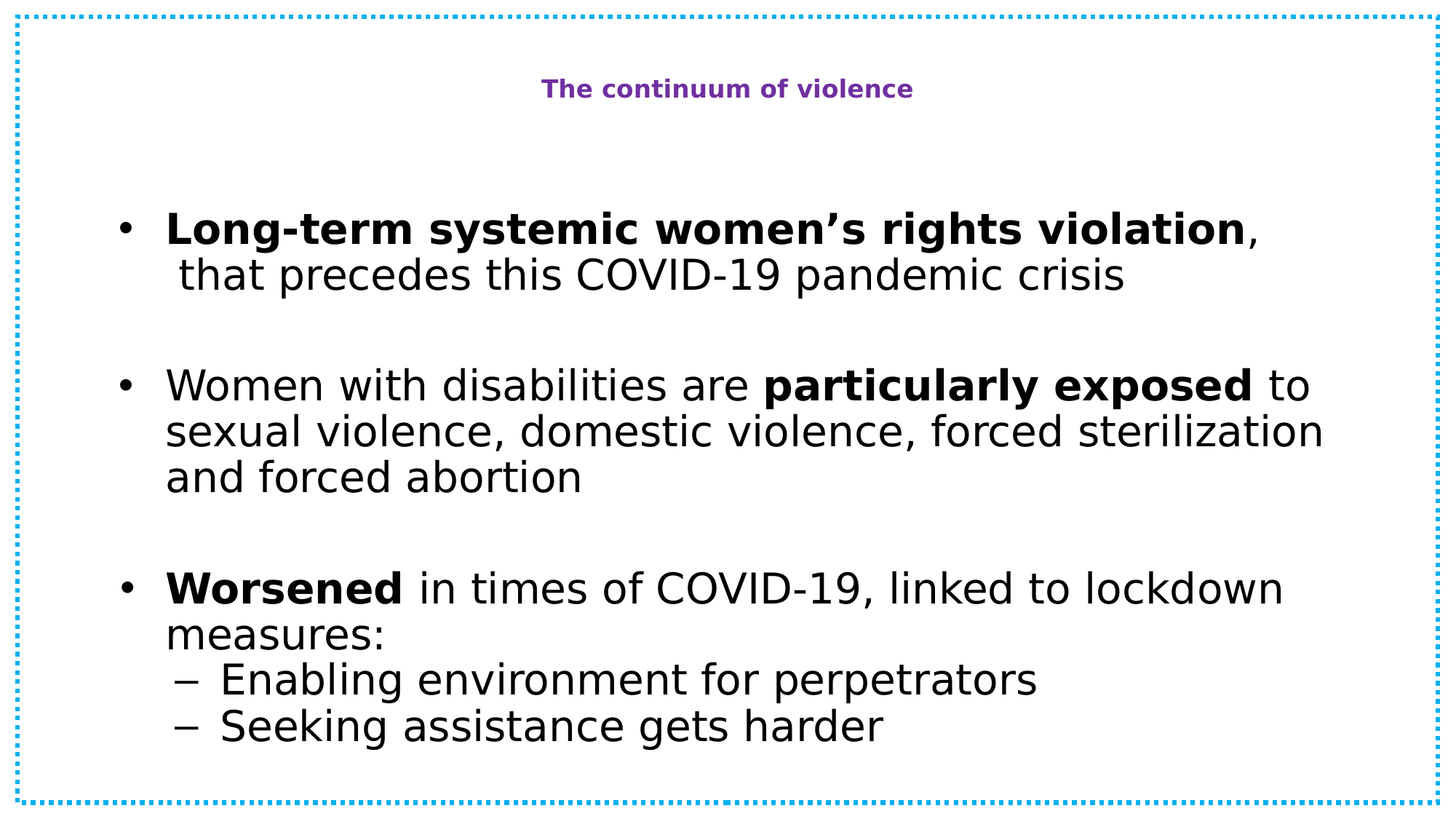

# The continuum of violence
Long-term systemic women’s rights violation,
 that precedes this COVID-19 pandemic crisis

Women with disabilities are particularly exposed to sexual violence, domestic violence, forced sterilization and forced abortion

Worsened in times of COVID-19, linked to lockdown measures:
Enabling environment for perpetrators
Seeking assistance gets harder